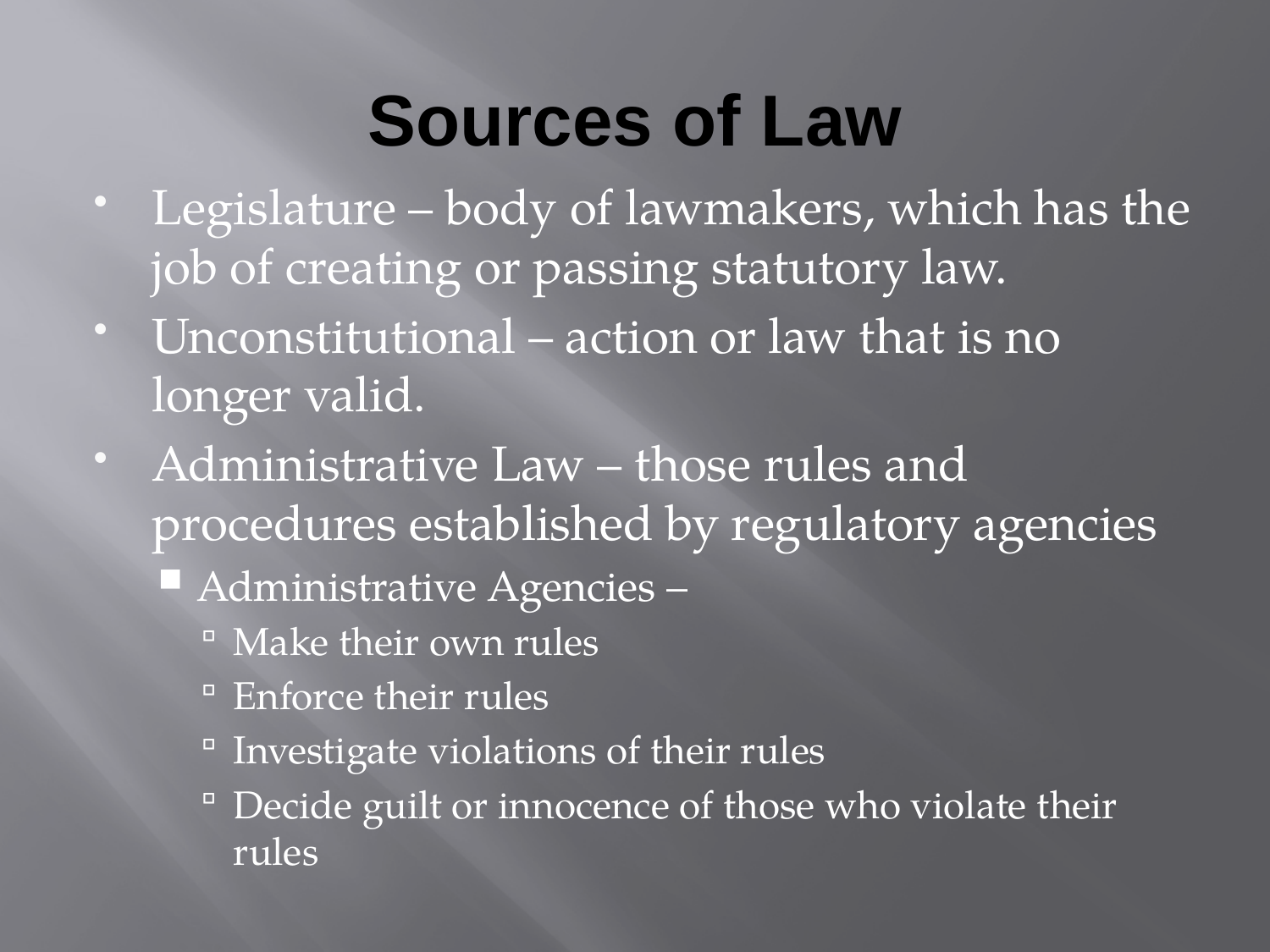

# Sources of Law
Legislature – body of lawmakers, which has the job of creating or passing statutory law.
Unconstitutional – action or law that is no longer valid.
Administrative Law – those rules and procedures established by regulatory agencies
Administrative Agencies –
Make their own rules
Enforce their rules
Investigate violations of their rules
Decide guilt or innocence of those who violate their rules